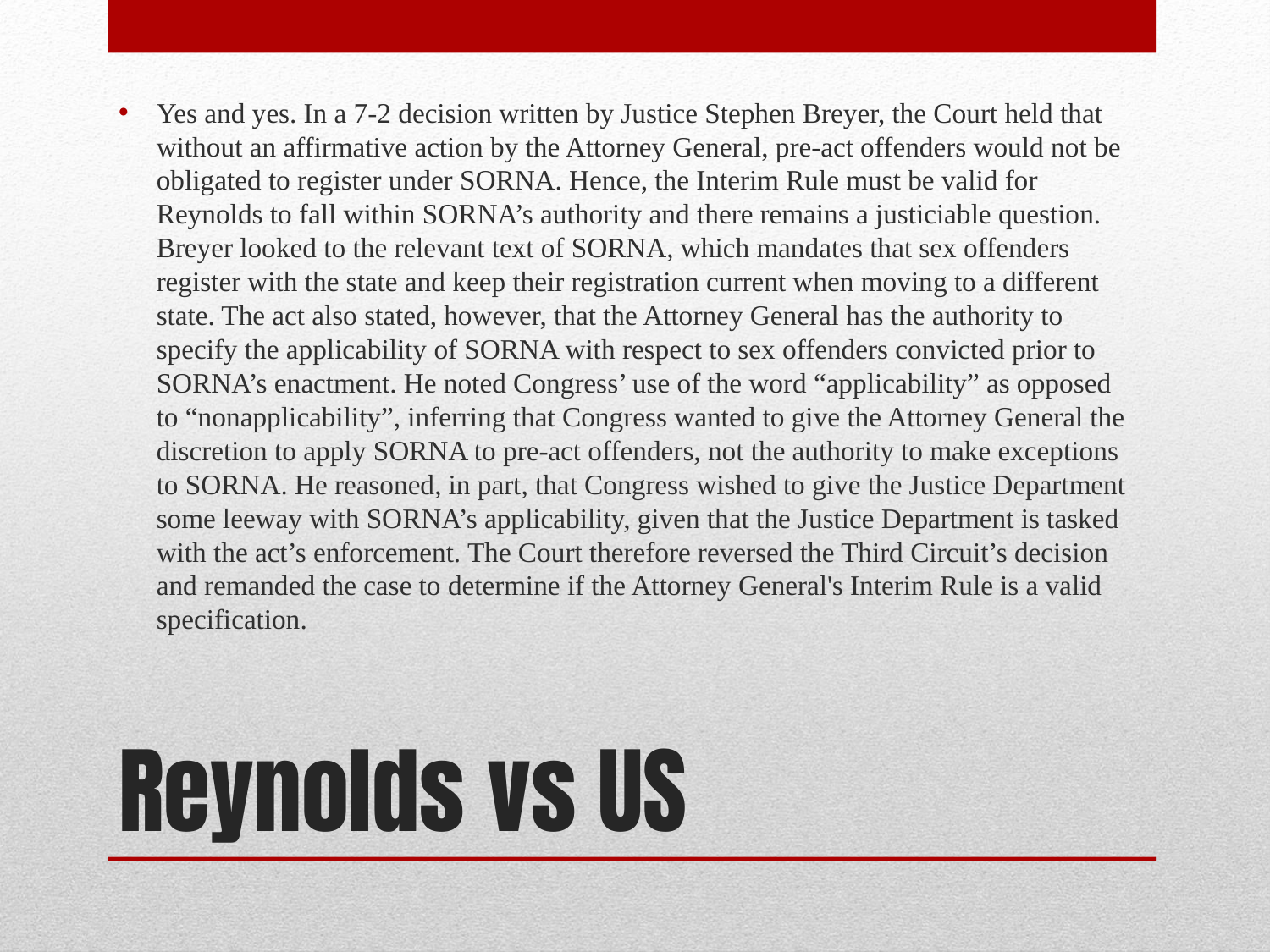

Yes and yes. In a 7-2 decision written by Justice Stephen Breyer, the Court held that without an affirmative action by the Attorney General, pre-act offenders would not be obligated to register under SORNA. Hence, the Interim Rule must be valid for Reynolds to fall within SORNA’s authority and there remains a justiciable question. Breyer looked to the relevant text of SORNA, which mandates that sex offenders register with the state and keep their registration current when moving to a different state. The act also stated, however, that the Attorney General has the authority to specify the applicability of SORNA with respect to sex offenders convicted prior to SORNA’s enactment. He noted Congress’ use of the word “applicability” as opposed to “nonapplicability”, inferring that Congress wanted to give the Attorney General the discretion to apply SORNA to pre-act offenders, not the authority to make exceptions to SORNA. He reasoned, in part, that Congress wished to give the Justice Department some leeway with SORNA’s applicability, given that the Justice Department is tasked with the act’s enforcement. The Court therefore reversed the Third Circuit’s decision and remanded the case to determine if the Attorney General's Interim Rule is a valid specification.
# Reynolds vs US